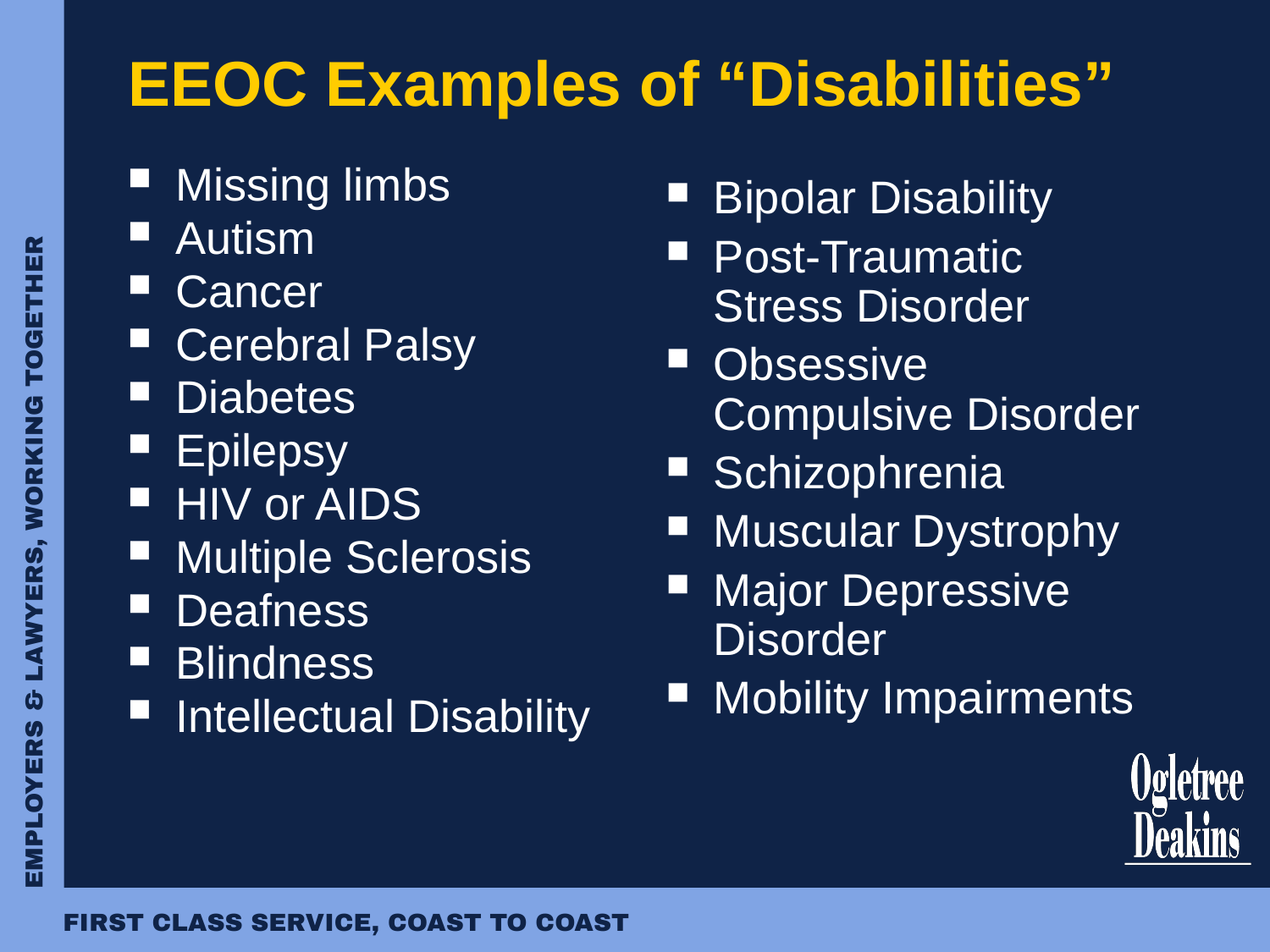

EEOC Examples of “Disabilities”
Missing limbs
Autism
Cancer
Cerebral Palsy
Diabetes
Epilepsy
HIV or AIDS
Multiple Sclerosis
Deafness
Blindness
Intellectual Disability

Bipolar Disability
Post-Traumatic Stress Disorder
Obsessive Compulsive Disorder
Schizophrenia
Muscular Dystrophy
Major Depressive Disorder
Mobility Impairments